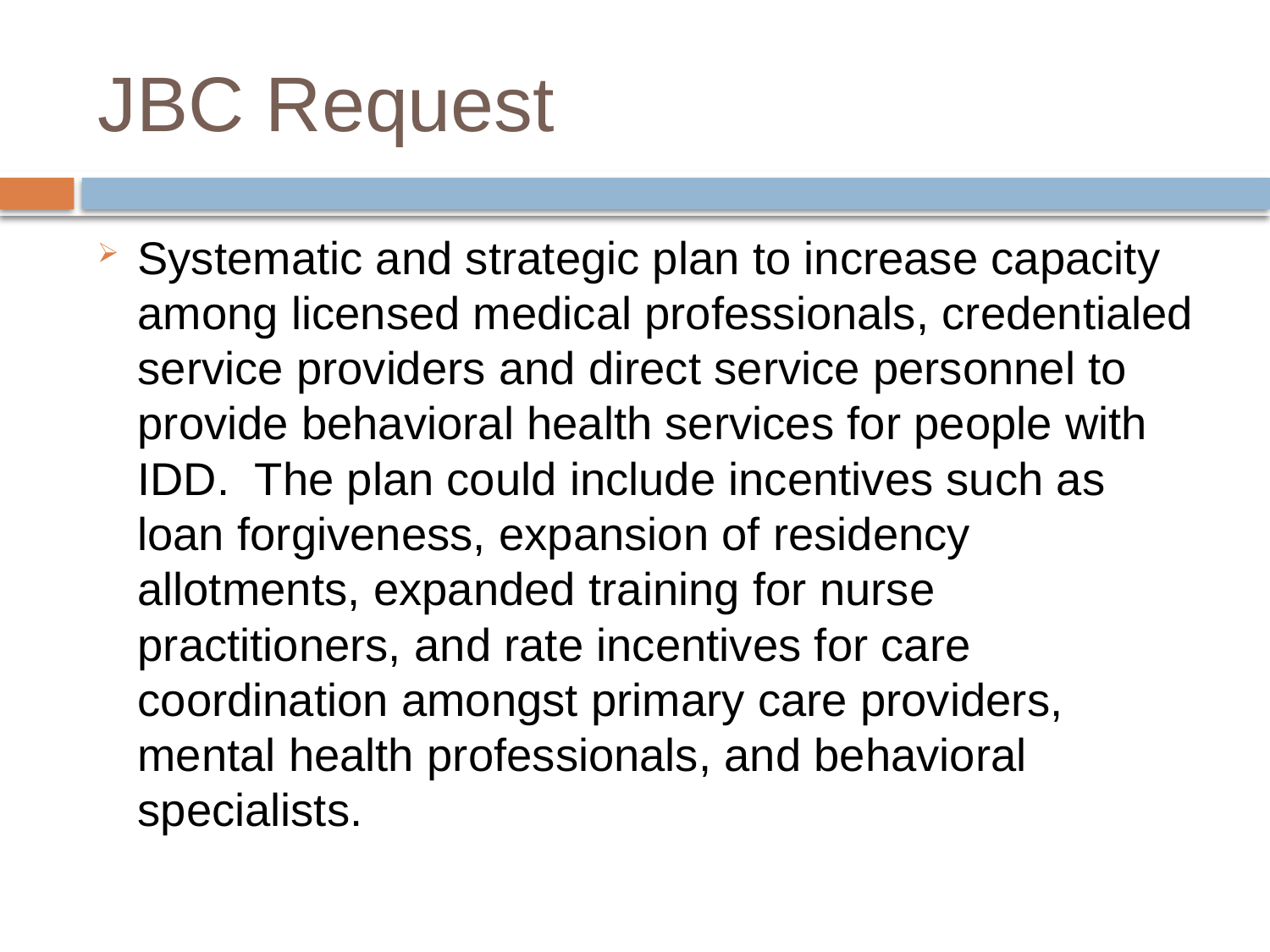

# JBC Request
Systematic and strategic plan to increase capacity among licensed medical professionals, credentialed service providers and direct service personnel to provide behavioral health services for people with IDD.  The plan could include incentives such as loan forgiveness, expansion of residency allotments, expanded training for nurse practitioners, and rate incentives for care coordination amongst primary care providers, mental health professionals, and behavioral specialists.